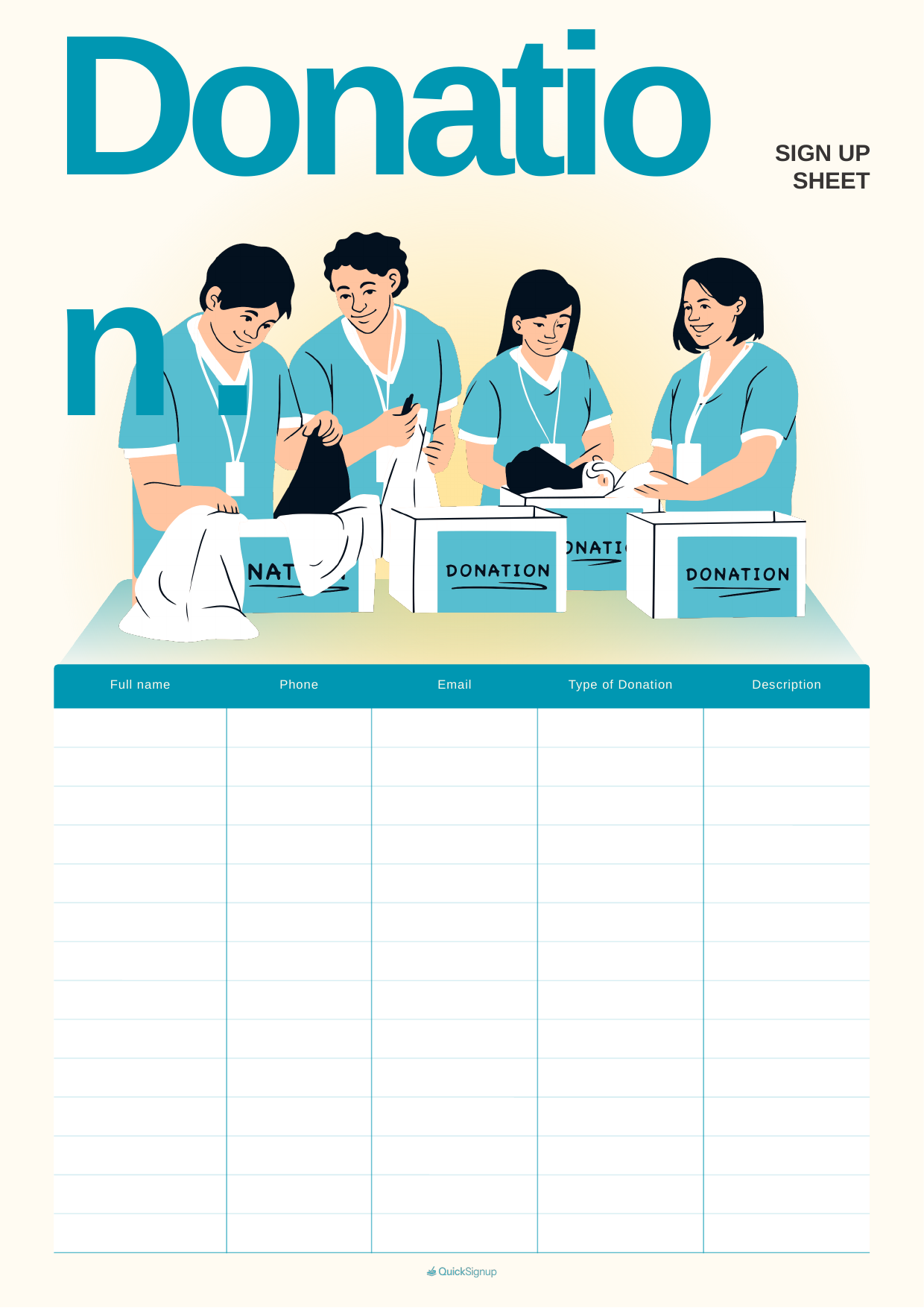

Donation .
SIGN UP SHEET
Full name
Phone
Email
Type of Donation
Description